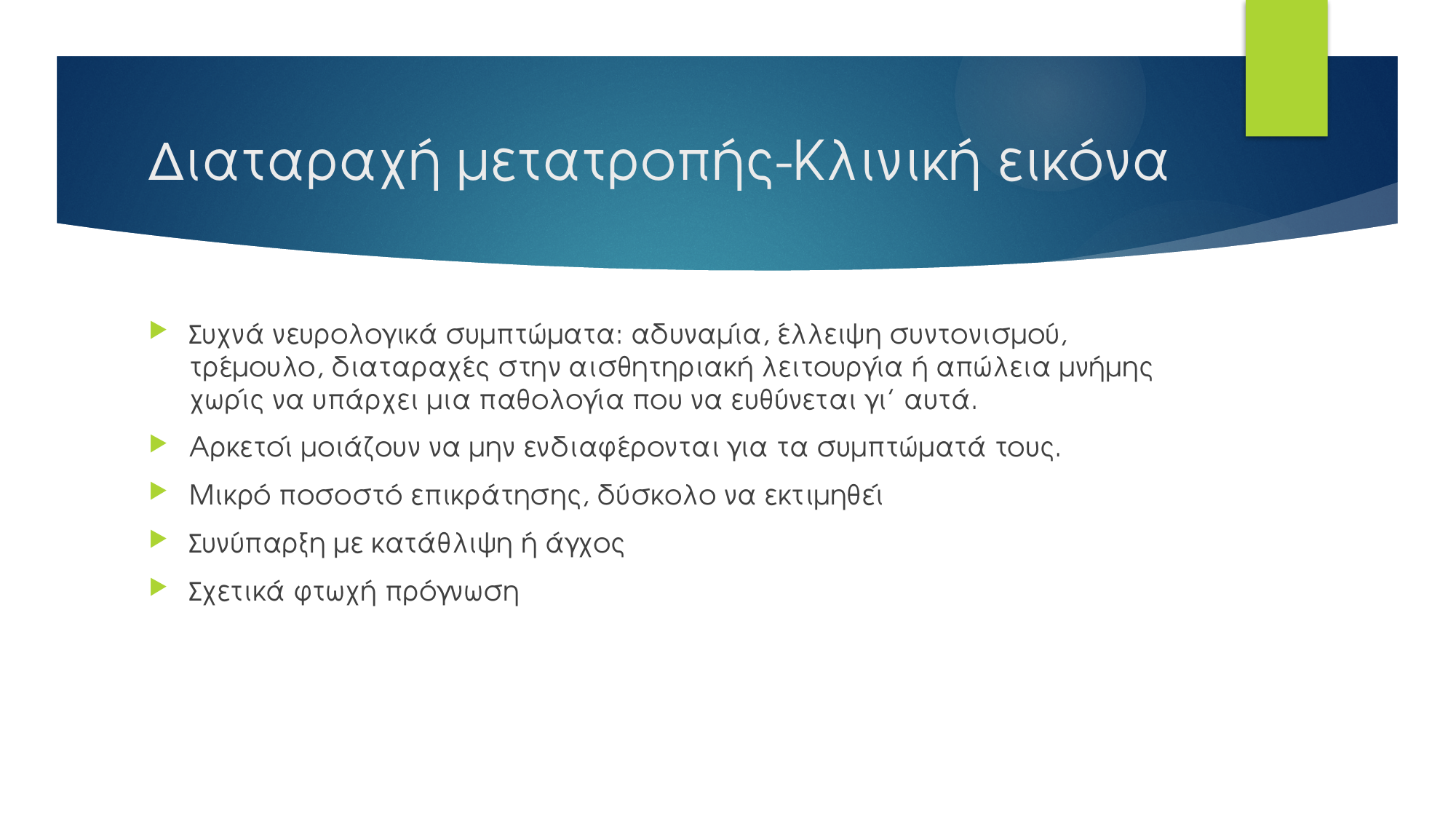

# Διαταραχή μετατροπής-Κλινική εικόνα
Συχνά νευρολογικά συμπτώματα: αδυναμία, έλλειψη συντονισμού, τρέμουλο, διαταραχές στην αισθητηριακή λειτουργία ή απώλεια μνήμης χωρίς να υπάρχει μια παθολογία που να ευθύνεται γι’ αυτά.
Αρκετοί μοιάζουν να μην ενδιαφέρονται για τα συμπτώματά τους.
Μικρό ποσοστό επικράτησης, δύσκολο να εκτιμηθεί
Συνύπαρξη με κατάθλιψη ή άγχος
Σχετικά φτωχή πρόγνωση